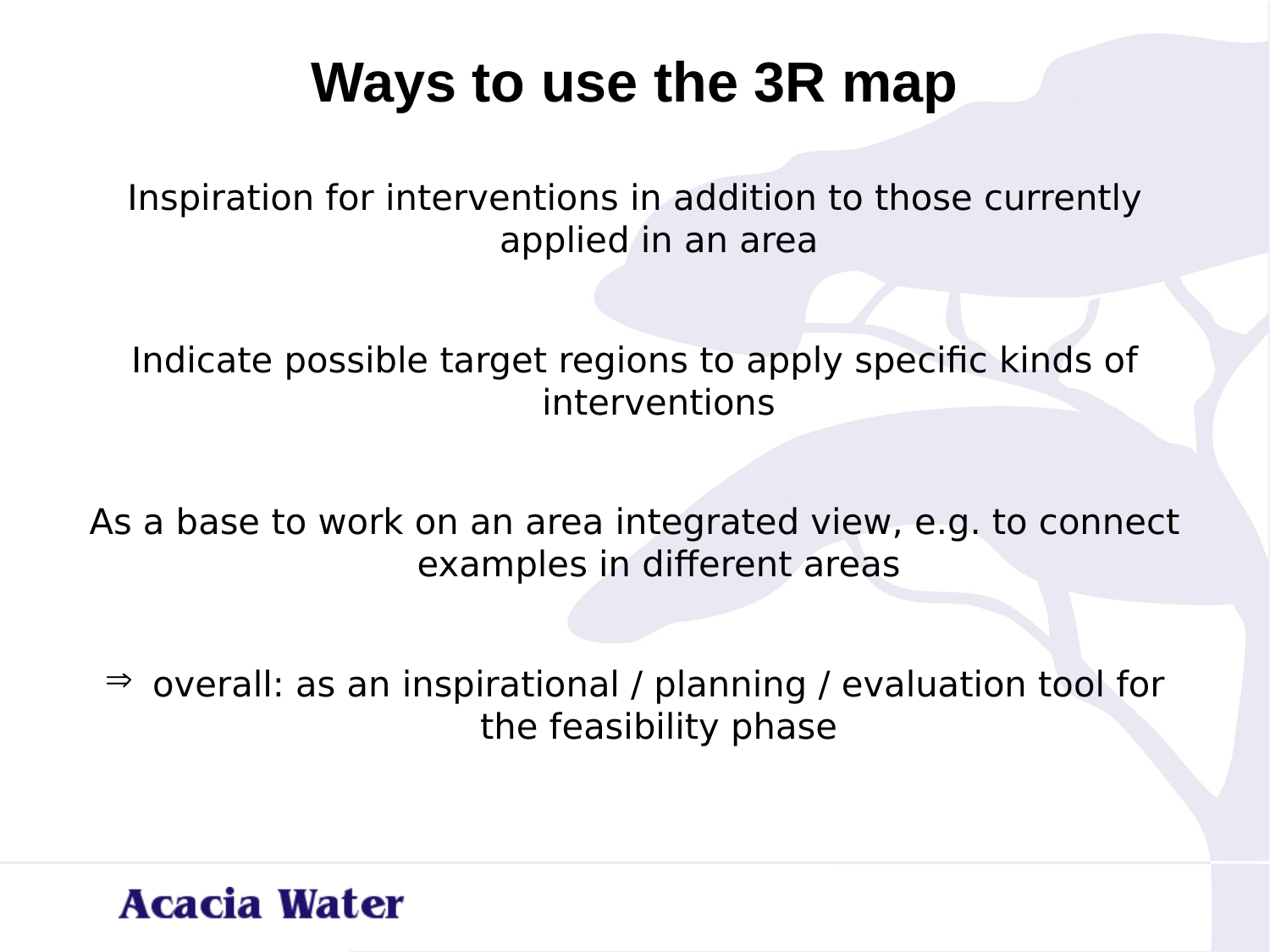

# Ways to use the 3R map
Inspiration for interventions in addition to those currently applied in an area

Indicate possible target regions to apply specific kinds of interventions

As a base to work on an area integrated view, e.g. to connect examples in different areas

overall: as an inspirational / planning / evaluation tool for the feasibility phase